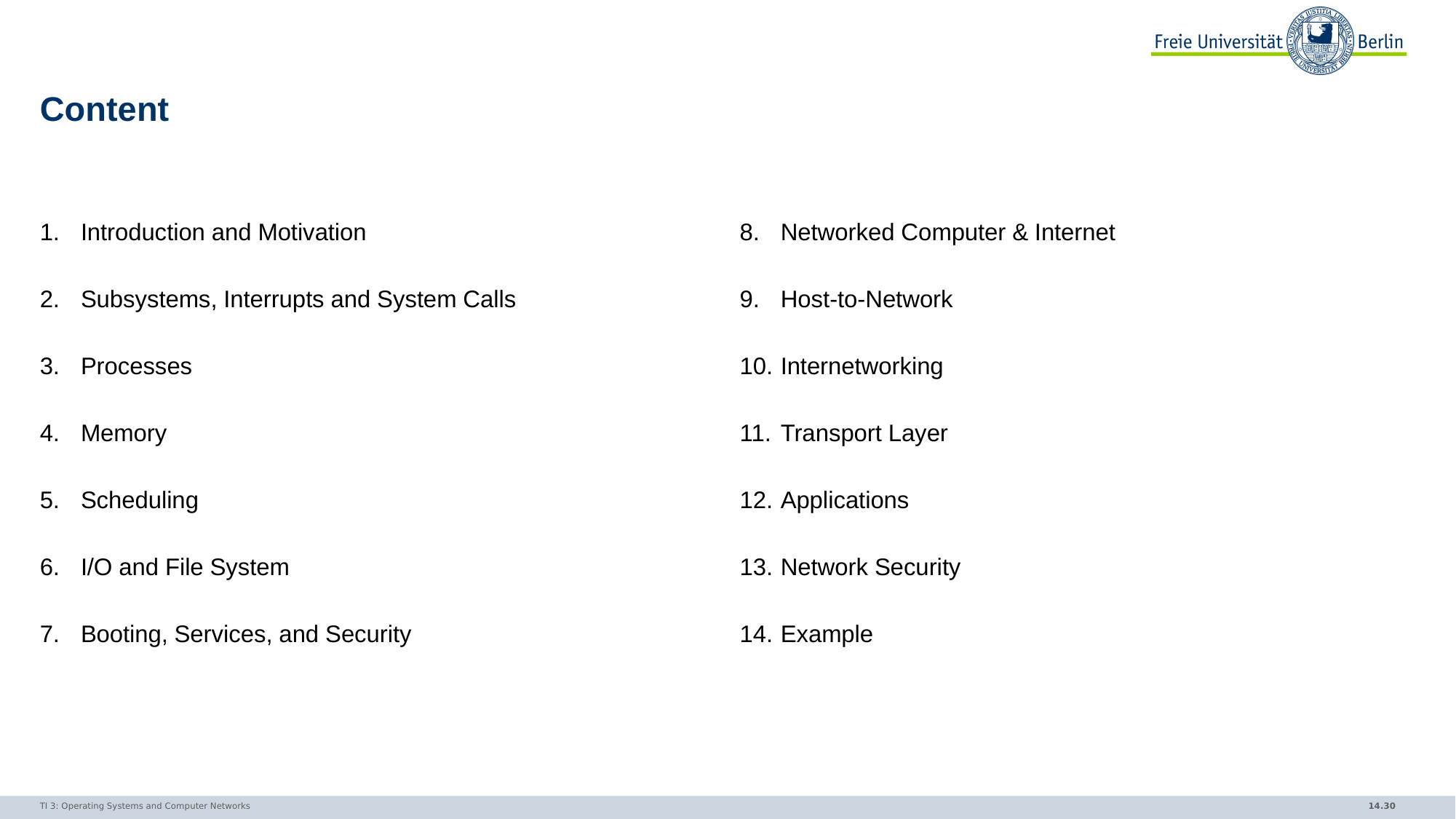

# Content
Introduction and Motivation

Subsystems, Interrupts and System Calls

Processes

Memory

Scheduling

I/O and File System

Booting, Services, and Security

Networked Computer & Internet

Host-to-Network

Internetworking

Transport Layer

Applications

Network Security

Example

TI 3: Operating Systems and Computer Networks